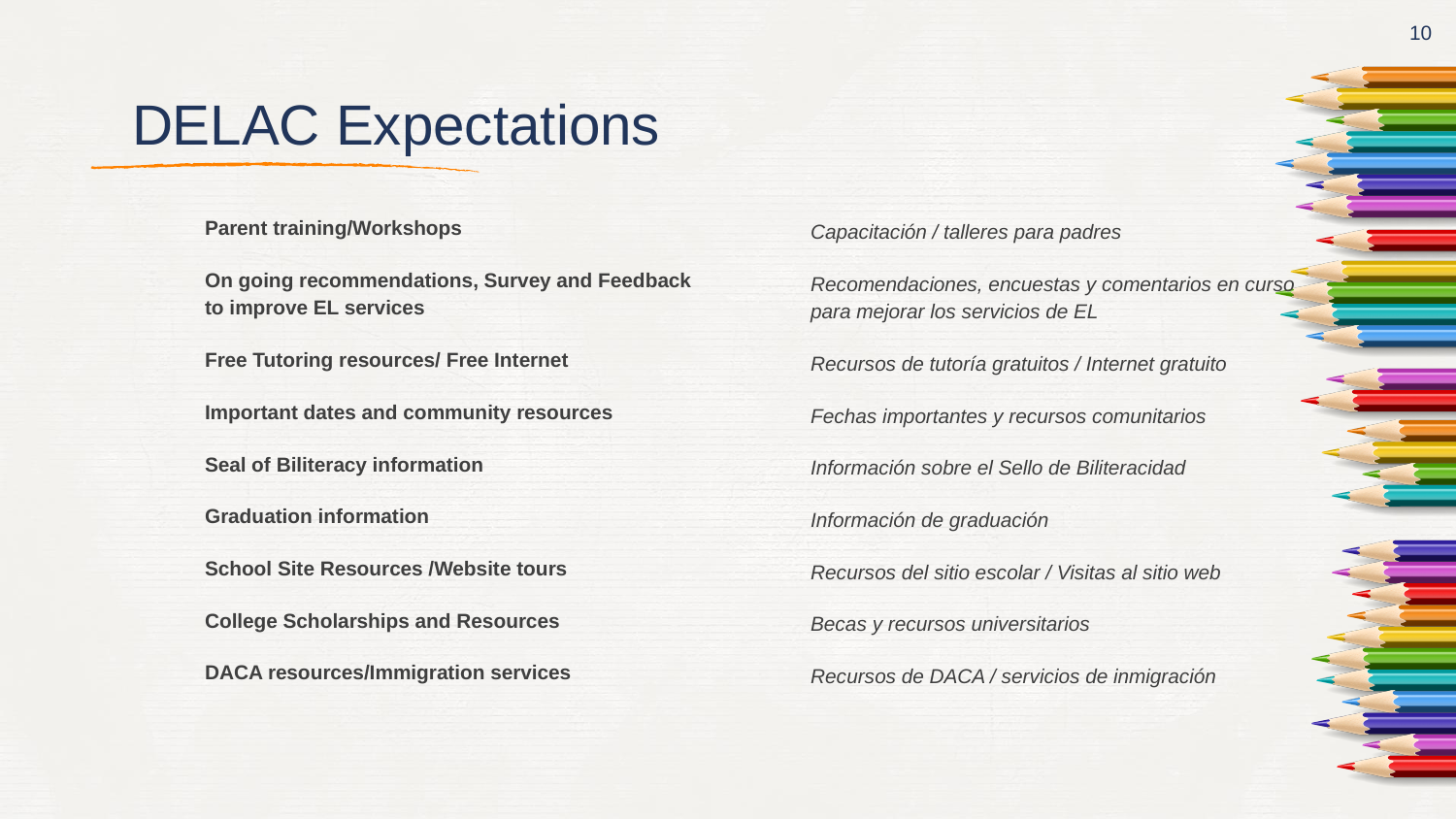

10
# DELAC Expectations
Parent training/Workshops
On going recommendations, Survey and Feedback to improve EL services
Free Tutoring resources/ Free Internet
Important dates and community resources
Seal of Biliteracy information
Graduation information
School Site Resources /Website tours
College Scholarships and Resources
DACA resources/Immigration services

Capacitación / talleres para padres
Recomendaciones, encuestas y comentarios en curso para mejorar los servicios de EL
Recursos de tutoría gratuitos / Internet gratuito
Fechas importantes y recursos comunitarios
Información sobre el Sello de Biliteracidad
Información de graduación
Recursos del sitio escolar / Visitas al sitio web
Becas y recursos universitarios
Recursos de DACA / servicios de inmigración